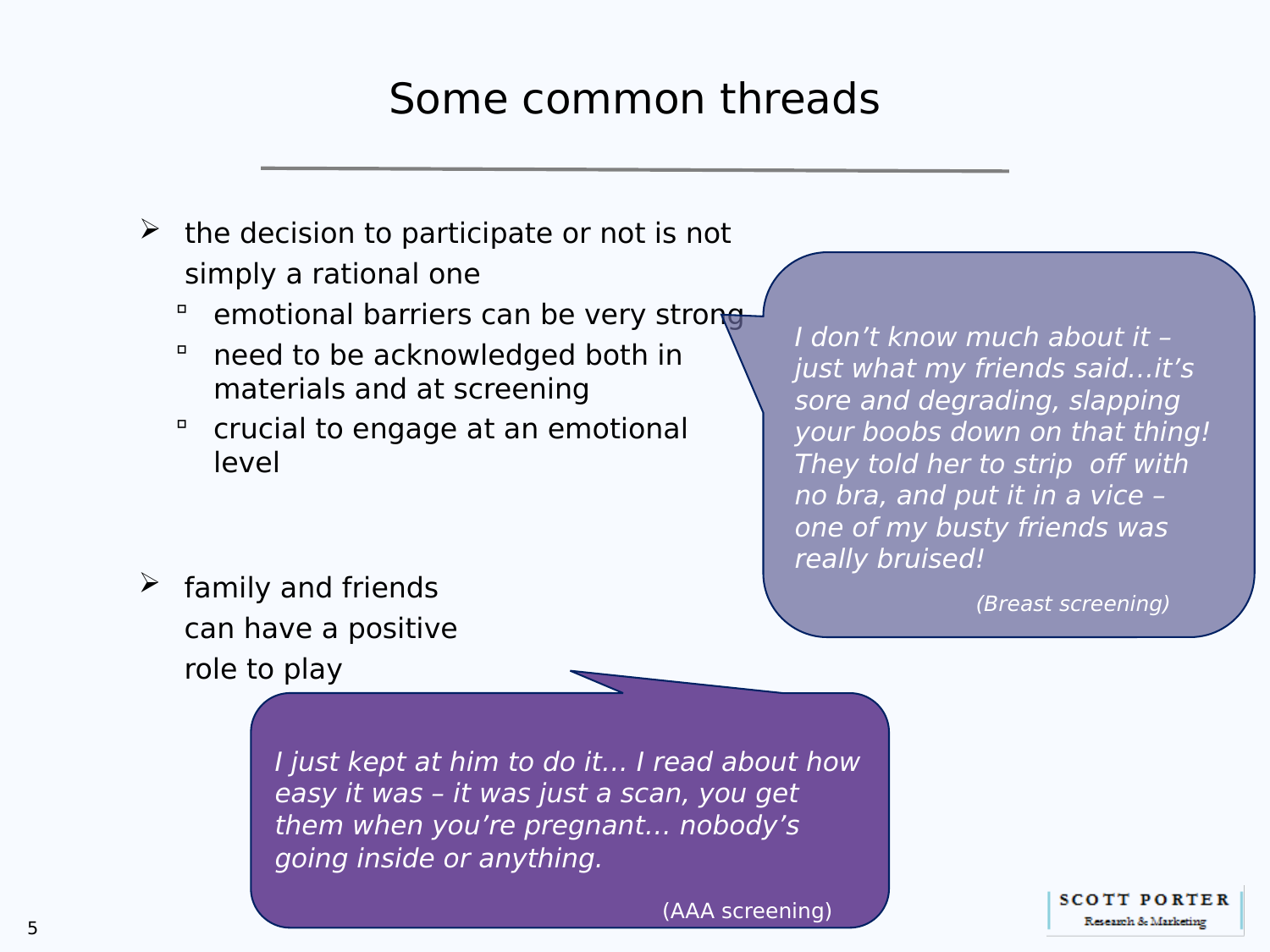

# Some common threads
the decision to participate or not is not simply a rational one
emotional barriers can be very strong
need to be acknowledged both in materials and at screening
crucial to engage at an emotional level

I don’t know much about it – just what my friends said…it’s sore and degrading, slapping your boobs down on that thing!  They told her to strip  off with no bra, and put it in a vice – one of my busty friends was really bruised!
     	        (Breast screening)

family and friends can have a positive role to play

I just kept at him to do it… I read about how easy it was – it was just a scan, you get them when you’re pregnant… nobody’s going inside or anything.
   		               (AAA screening)
5